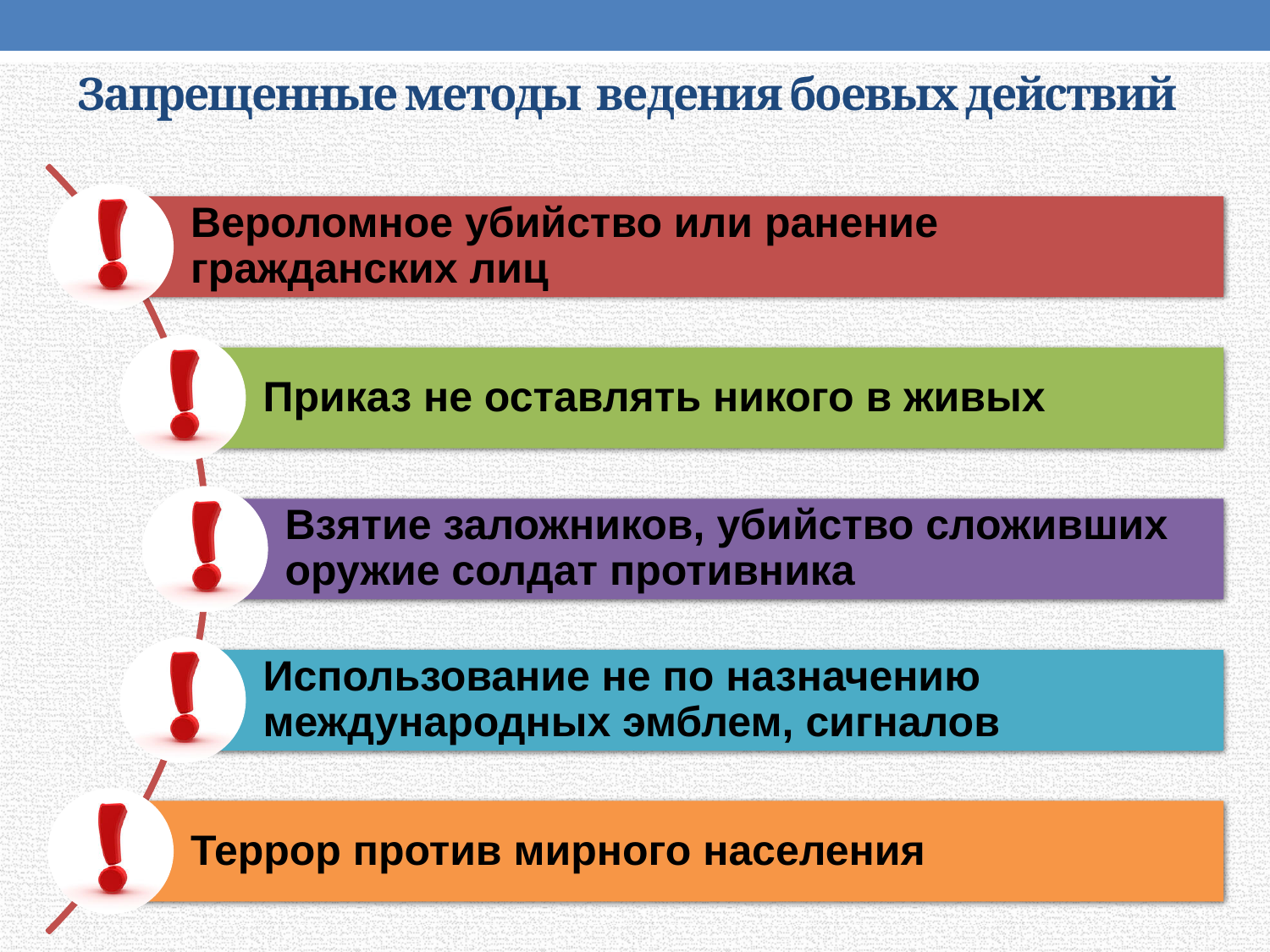

# Запрещенные методы  ведения боевых действий
Вероломное убийство или ранение гражданских лиц
Приказ не оставлять никого в живых
Взятие заложников, убийство сложивших оружие солдат противника
Использование не по назначению международных эмблем, сигналов
Террор против мирного населения